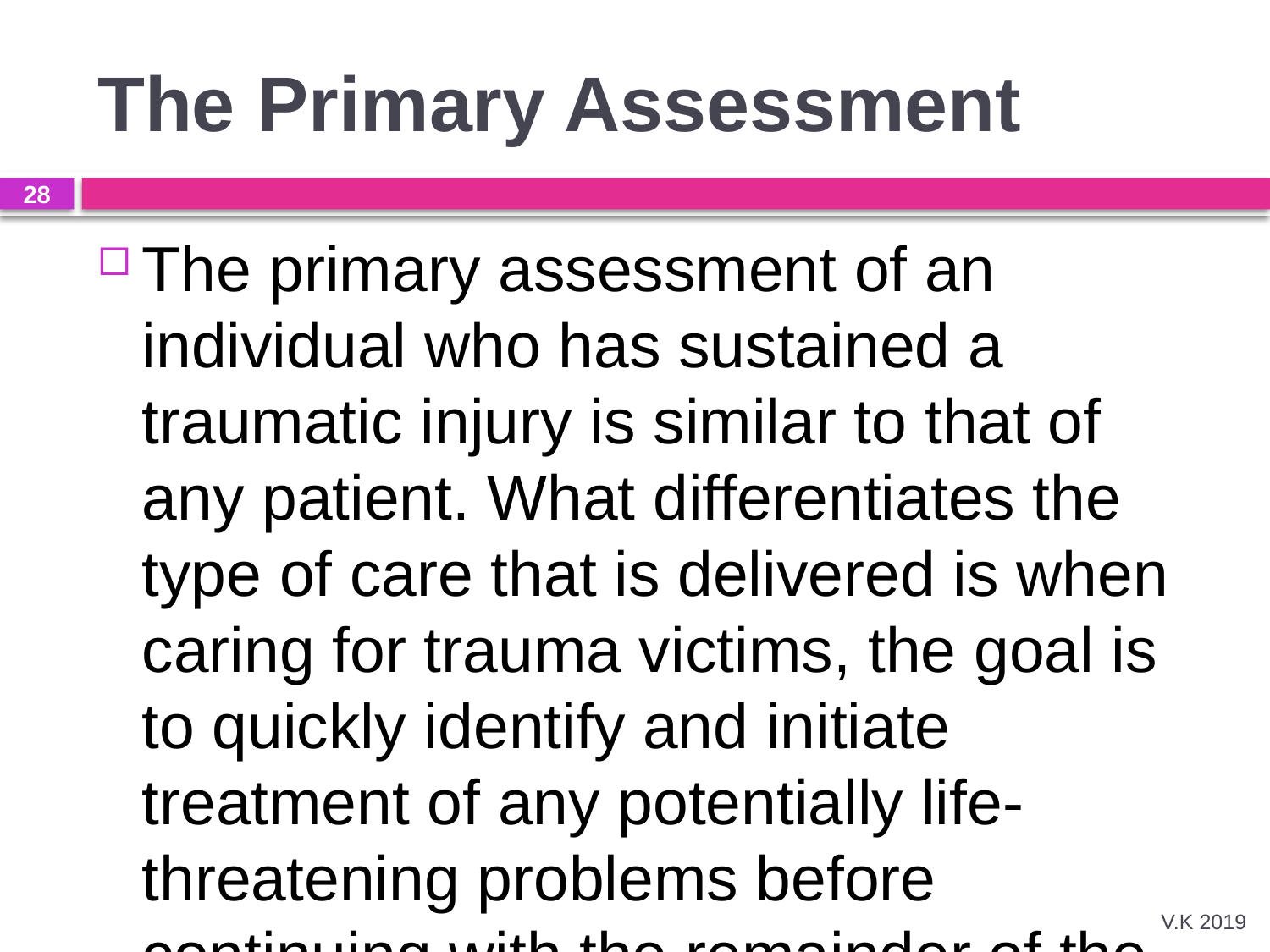

# The Primary Assessment
28
The primary assessment of an individual who has sustained a traumatic injury is similar to that of any patient. What differentiates the type of care that is delivered is when caring for trauma victims, the goal is to quickly identify and initiate treatment of any potentially life-threatening problems before continuing with the remainder of the assessment
V.K 2019